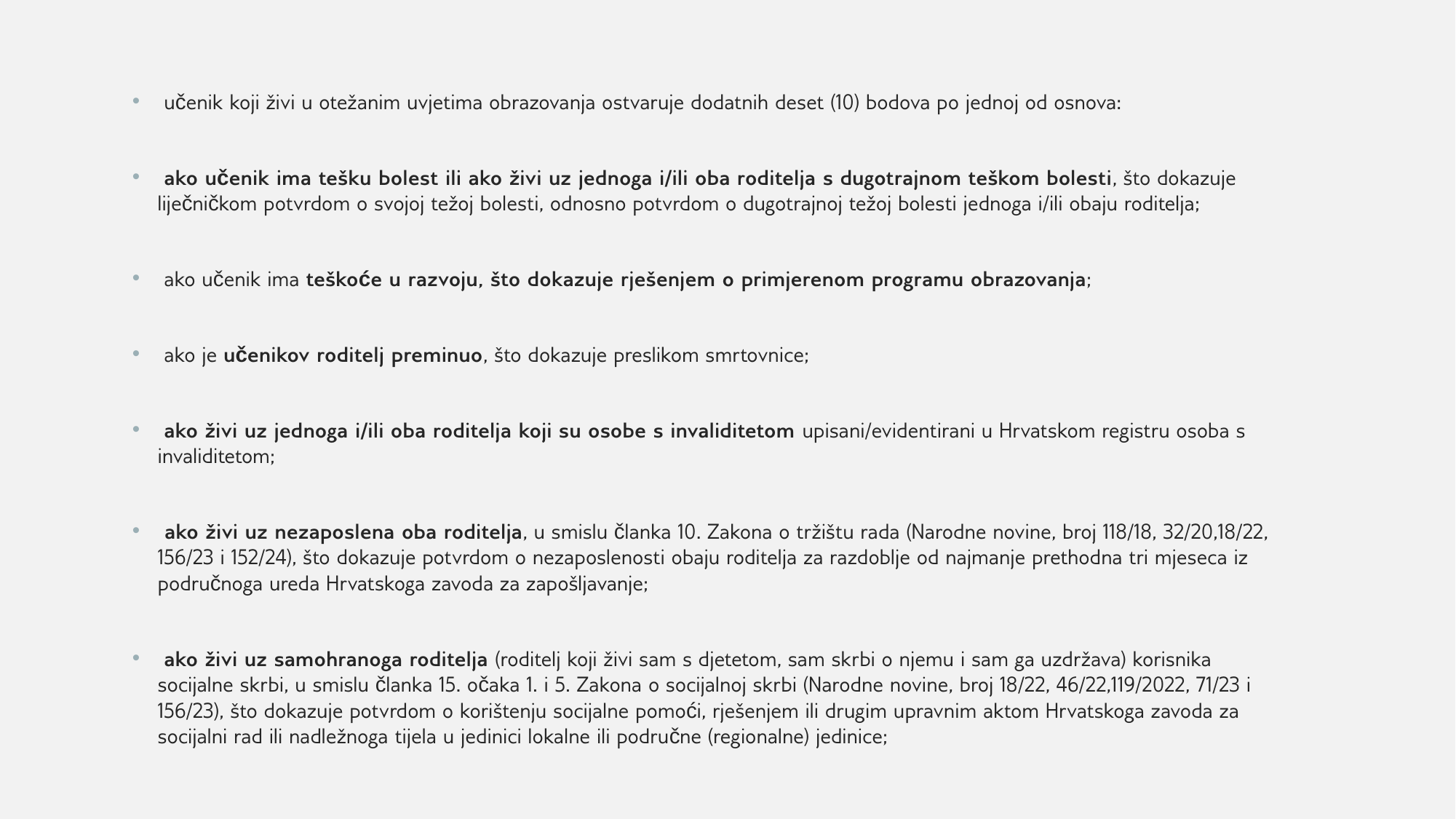

učenik koji živi u otežanim uvjetima obrazovanja ostvaruje dodatnih deset (10) bodova po jednoj od osnova:

 ako učenik ima tešku bolest ili ako živi uz jednoga i/ili oba roditelja s dugotrajnom teškom bolesti, što dokazuje liječničkom potvrdom o svojoj težoj bolesti, odnosno potvrdom o dugotrajnoj težoj bolesti jednoga i/ili obaju roditelja;

 ako učenik ima teškoće u razvoju, što dokazuje rješenjem o primjerenom programu obrazovanja;

 ako je učenikov roditelj preminuo, što dokazuje preslikom smrtovnice;

 ako živi uz jednoga i/ili oba roditelja koji su osobe s invaliditetom upisani/evidentirani u Hrvatskom registru osoba s invaliditetom;

 ako živi uz nezaposlena oba roditelja, u smislu članka 10. Zakona o tržištu rada (Narodne novine, broj 118/18, 32/20,18/22, 156/23 i 152/24), što dokazuje potvrdom o nezaposlenosti obaju roditelja za razdoblje od najmanje prethodna tri mjeseca iz područnoga ureda Hrvatskoga zavoda za zapošljavanje;

 ako živi uz samohranoga roditelja (roditelj koji živi sam s djetetom, sam skrbi o njemu i sam ga uzdržava) korisnika socijalne skrbi, u smislu članka 15. očaka 1. i 5. Zakona o socijalnoj skrbi (Narodne novine, broj 18/22, 46/22,119/2022, 71/23 i 156/23), što dokazuje potvrdom o korištenju socijalne pomoći, rješenjem ili drugim upravnim aktom Hrvatskoga zavoda za socijalni rad ili nadležnoga tijela u jedinici lokalne ili područne (regionalne) jedinice;